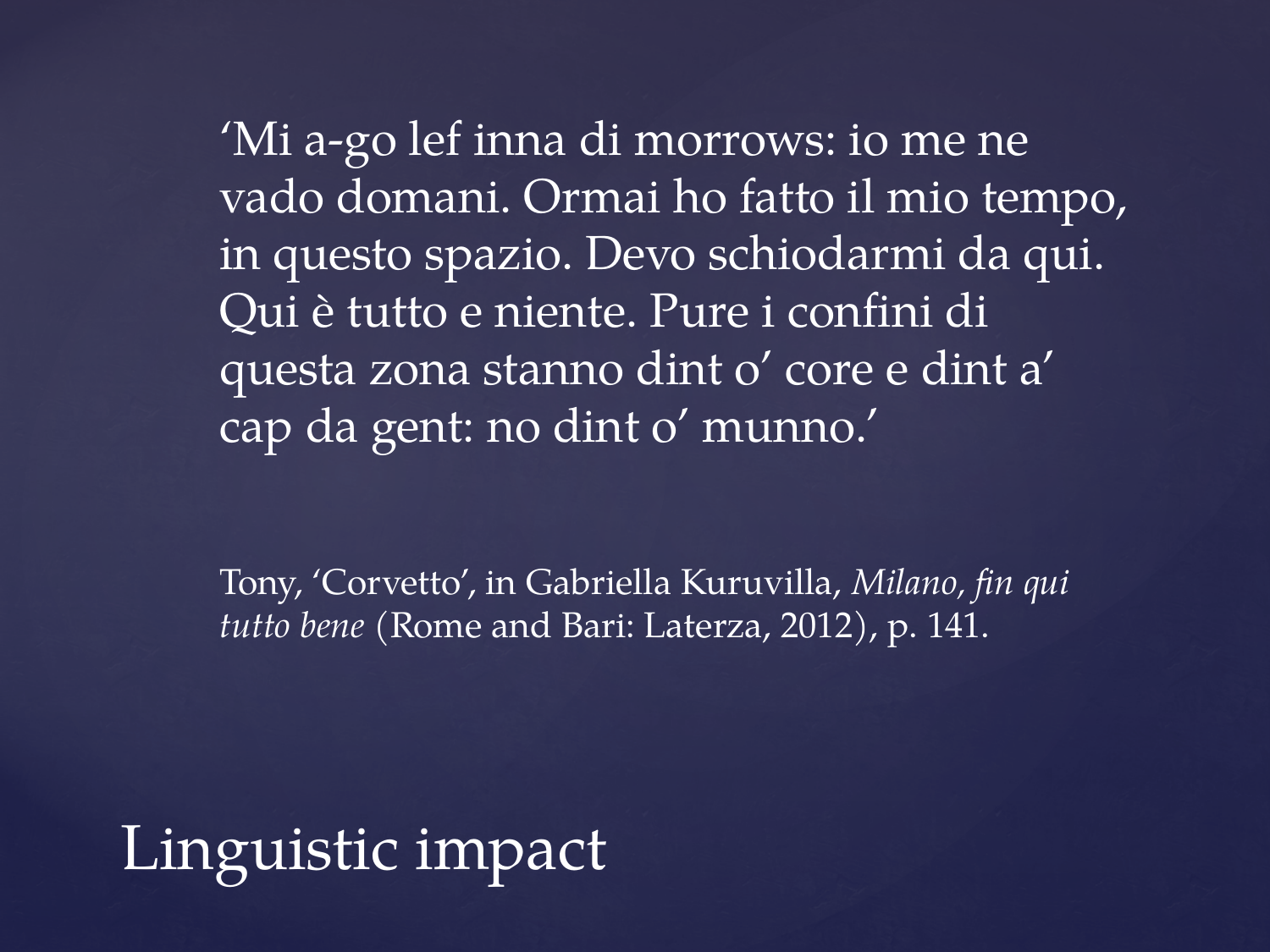

‘Mi a-go lef inna di morrows: io me ne vado domani. Ormai ho fatto il mio tempo, in questo spazio. Devo schiodarmi da qui. Qui è tutto e niente. Pure i confini di questa zona stanno dint o’ core e dint a’ cap da gent: no dint o’ munno.’

Tony, ‘Corvetto’, in Gabriella Kuruvilla, Milano, fin qui tutto bene (Rome and Bari: Laterza, 2012), p. 141.

# Linguistic impact